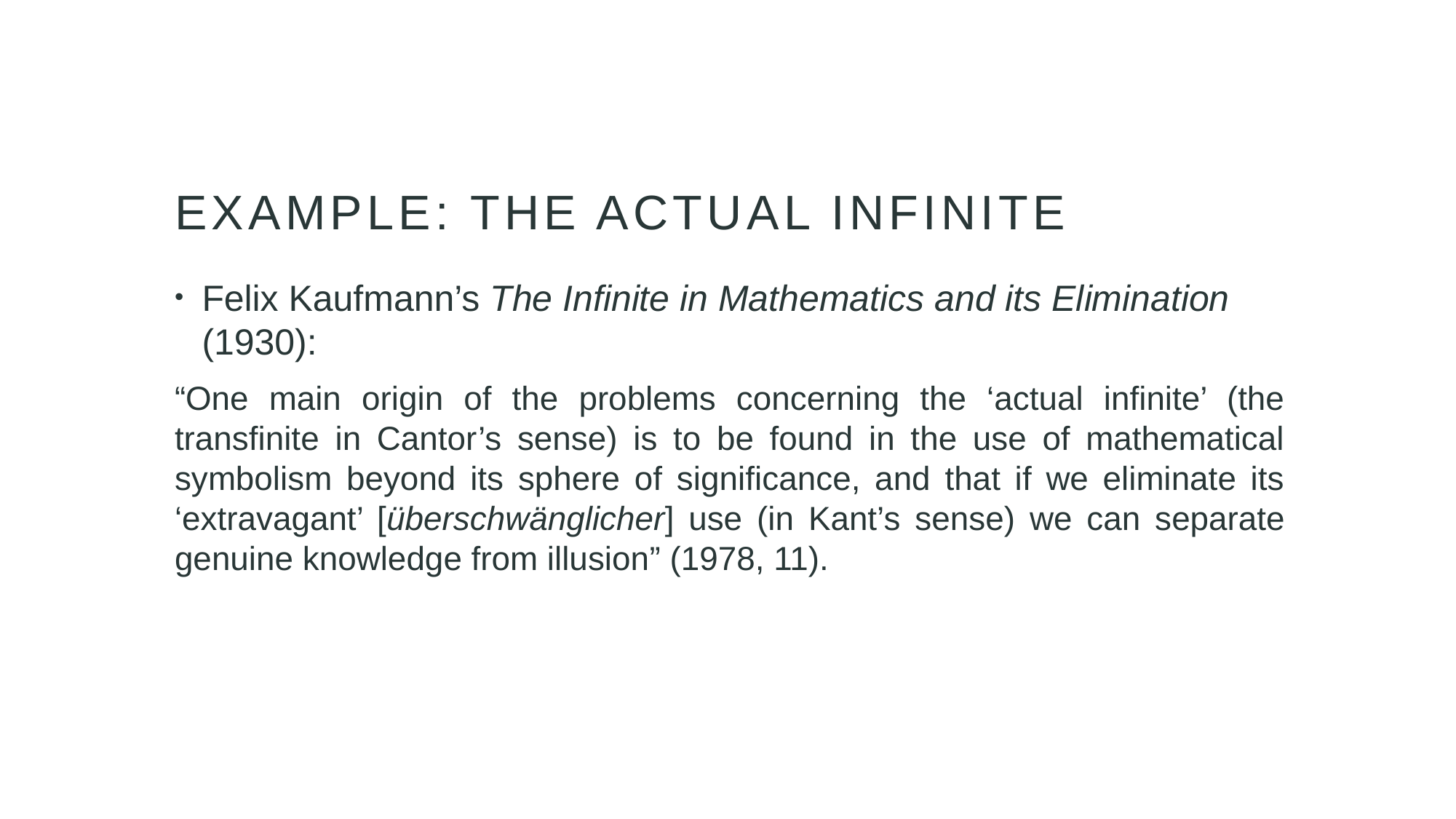

# EXAMPLE: THE ACTUAL INFINITE
Felix Kaufmann’s The Infinite in Mathematics and its Elimination (1930):
“One main origin of the problems concerning the ‘actual infinite’ (the transfinite in Cantor’s sense) is to be found in the use of mathematical symbolism beyond its sphere of significance, and that if we eliminate its ‘extravagant’ [überschwänglicher] use (in Kant’s sense) we can separate genuine knowledge from illusion” (1978, 11).